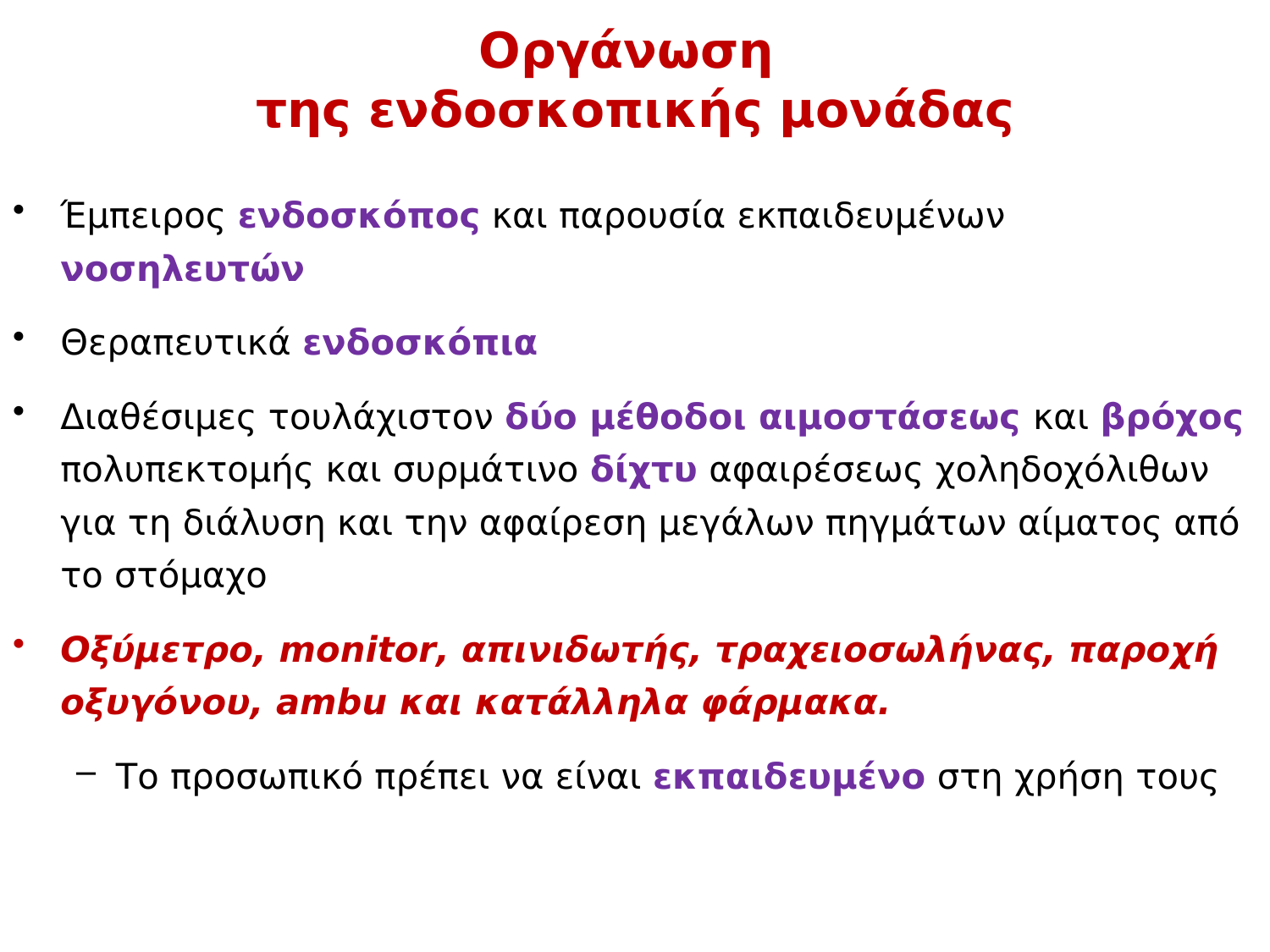

# Οργάνωση της ενδοσκοπικής μονάδας
Έμπειρος ενδοσκόπος και παρουσία εκπαιδευμένων νοσηλευτών
Θεραπευτικά ενδοσκόπια
Διαθέσιμες τουλάχιστον δύο μέθοδοι αιμοστάσεως και βρόχος πολυπεκτομής και συρμάτινο δίχτυ αφαιρέσεως χοληδοχόλιθων για τη διάλυση και την αφαίρεση μεγάλων πηγμάτων αίματος από το στόμαχο
Οξύμετρο, monitor, απινιδωτής, τραχειοσωλήνας, παροχή οξυγόνου, ambu και κατάλληλα φάρμακα.
Το προσωπικό πρέπει να είναι εκπαιδευμένο στη χρήση τους